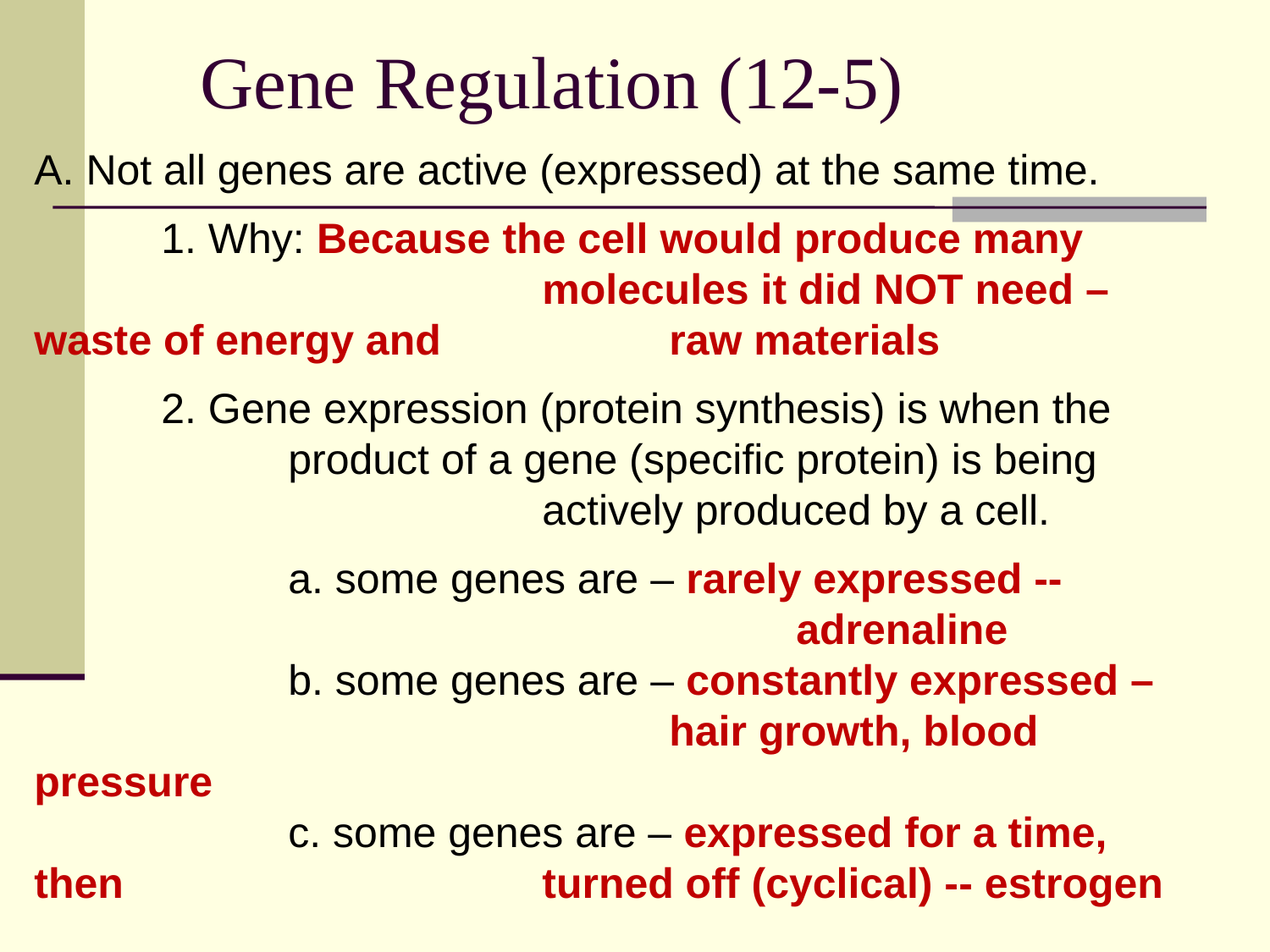

Gene Regulation (12-5)
A. Not all genes are active (expressed) at the same time.
	1. Why: Because the cell would produce many 				molecules it did NOT need – waste of energy and 		raw materials
 	2. Gene expression (protein synthesis) is when the 		product of a gene (specific protein) is being 				actively produced by a cell.
               	a. some genes are – rarely expressed -- 						adrenaline
               	b. some genes are – constantly expressed – 					hair growth, blood pressure
               	c. some genes are – expressed for a time, then 				turned off (cyclical) -- estrogen